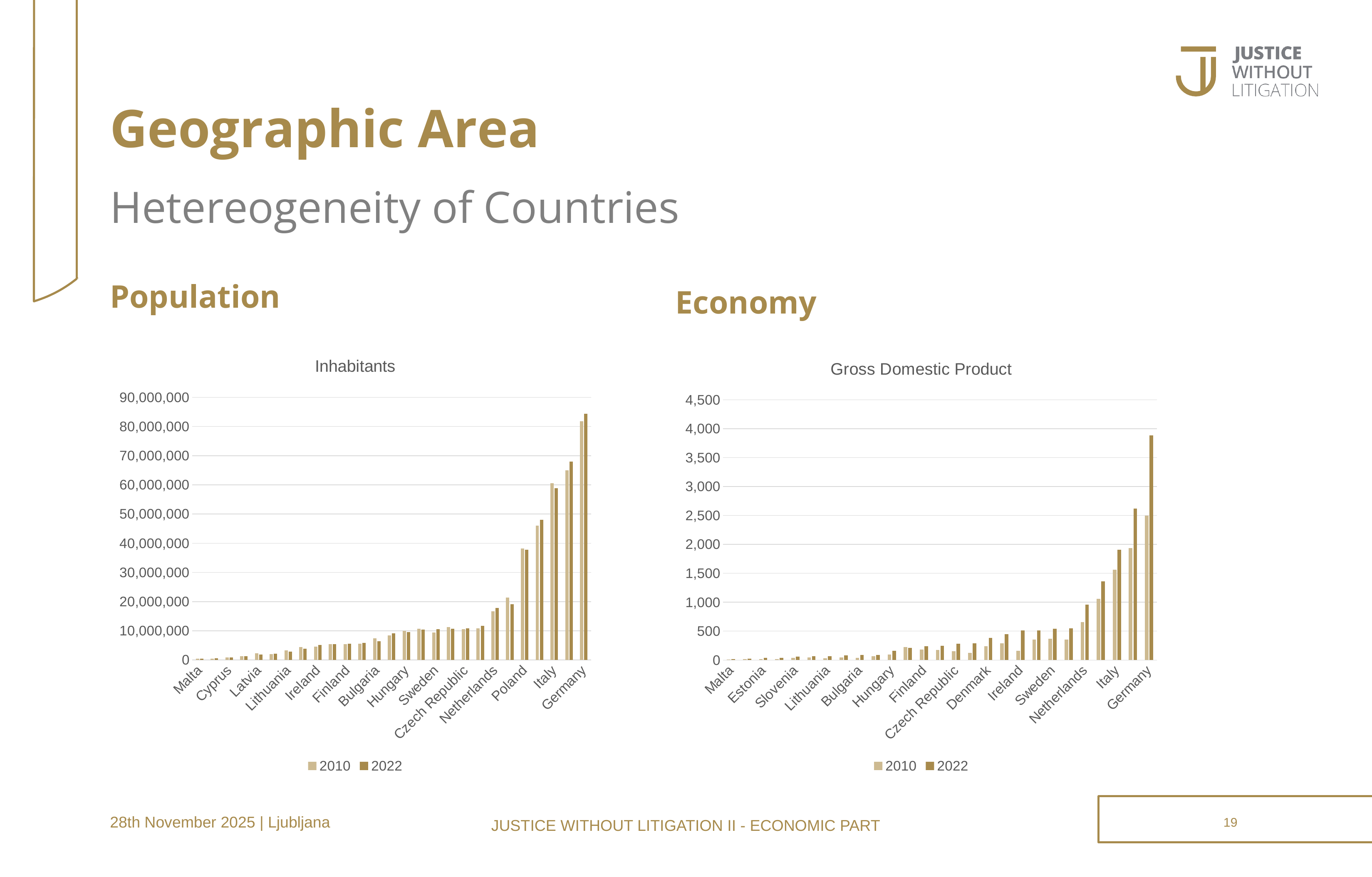

# Geographic Area
Hetereogeneity of Countries
Population
Economy

### Chart: Inhabitants

| Category | 2010 | 2022 |
|---|---|---|
| Malta | 417617.0 | 520174.0 |
| Luxembourg | 511840.0 | 660809.0 |
| Cyprus | 804536.0 | 920701.0 |
| Estonia | 1340194.0 | 1328439.0 |
| Latvia | 2229600.0 | 1883008.0 |
| Slovenia | 2050189.0 | 2116972.0 |
| Lithuania | 3244600.0 | 2857279.0 |
| Croatia | 4412137.0 | 3850894.0 |
| Ireland | 4581269.0 | 5149139.0 |
| Slovakia | 5435273.0 | 5428792.0 |
| Finland | 5375276.0 | 5563970.0 |
| Denmark | 5560628.0 | 5928364.0 |
| Bulgaria | 7364570.0 | 6447710.0 |
| Austria | 8387742.0 | 9104772.0 |
| Hungary | 9986000.0 | 9599744.0 |
| Portugal | 10636979.0 | 10467366.0 |
| Sweden | 9415570.0 | 10521556.0 |
| Greece | 11309885.0 | 10678632.0 |
| Czech Republic | 10517247.0 | 10850620.0 |
| Belgium | 10839905.0 | 11697557.0 |
| Netherlands | 16655799.0 | 17811291.0 |
| Romania | 21431298.0 | 19051562.0 |
| Poland | 38200000.0 | 37766000.0 |
| Spain | 45989016.0 | 48059777.0 |
| Italy | 60626442.0 | 58850717.0 |
| France | 65026885.0 | 68043000.0 |
| Germany | 81751602.0 | 84358845.0 |

### Chart:

| Category | 2010 | 2022 |
|---|---|---|
| Malta | 8.4358634 | 16.587308512 |
| Cyprus | 17.353036984 | 25.574311677 |
| Estonia | 14.305230756 | 35.914348365 |
| Latvia | 18.0508416 | 38.995212672 |
| Slovenia | 35.439567054 | 59.2222917 |
| Croatia | 45.859751978 | 65.96581422 |
| Lithuania | 27.1832588 | 67.363209704 |
| Luxembourg | 42.022064 | 78.7684328 |
| Bulgaria | 35.26892573 | 85.56755941 |
| Slovakia | 65.902685125 | 88.4893096 |
| Hungary | 96.984032 | 163.33964416 |
| Greece | 227.41916758 | 208.745898336 |
| Finland | 180.652275808 | 239.52334453 |
| Portugal | 172.797723855 | 243.753552042 |
| Czech Republic | 150.649046028 | 285.74022708 |
| Romania | 122.1583986 | 285.96394562 |
| Denmark | 236.026416088 | 380.95667064 |
| Austria | 286.18975704 | 449.7757368 |
| Ireland | 159.849637948 | 511.139581113 |
| Poland | 357.5138 | 513.164408 |
| Sweden | 371.04878256 | 542.07056512 |
| Belgium | 351.212922 | 549.457647404 |
| Netherlands | 654.789426087 | 958.550247747 |
| Spain | 1062.3462696 | 1359.13049356 |
| Italy | 1559.736473334 | 1906.233574347 |
| France | 1938.126307425 | 2622.853521 |
| Germany | 2498.819466732 | 3882.1940469 |
28th November 2025 | Ljubljana
19
JUSTICE WITHOUT LITIGATION II - ECONOMIC PART